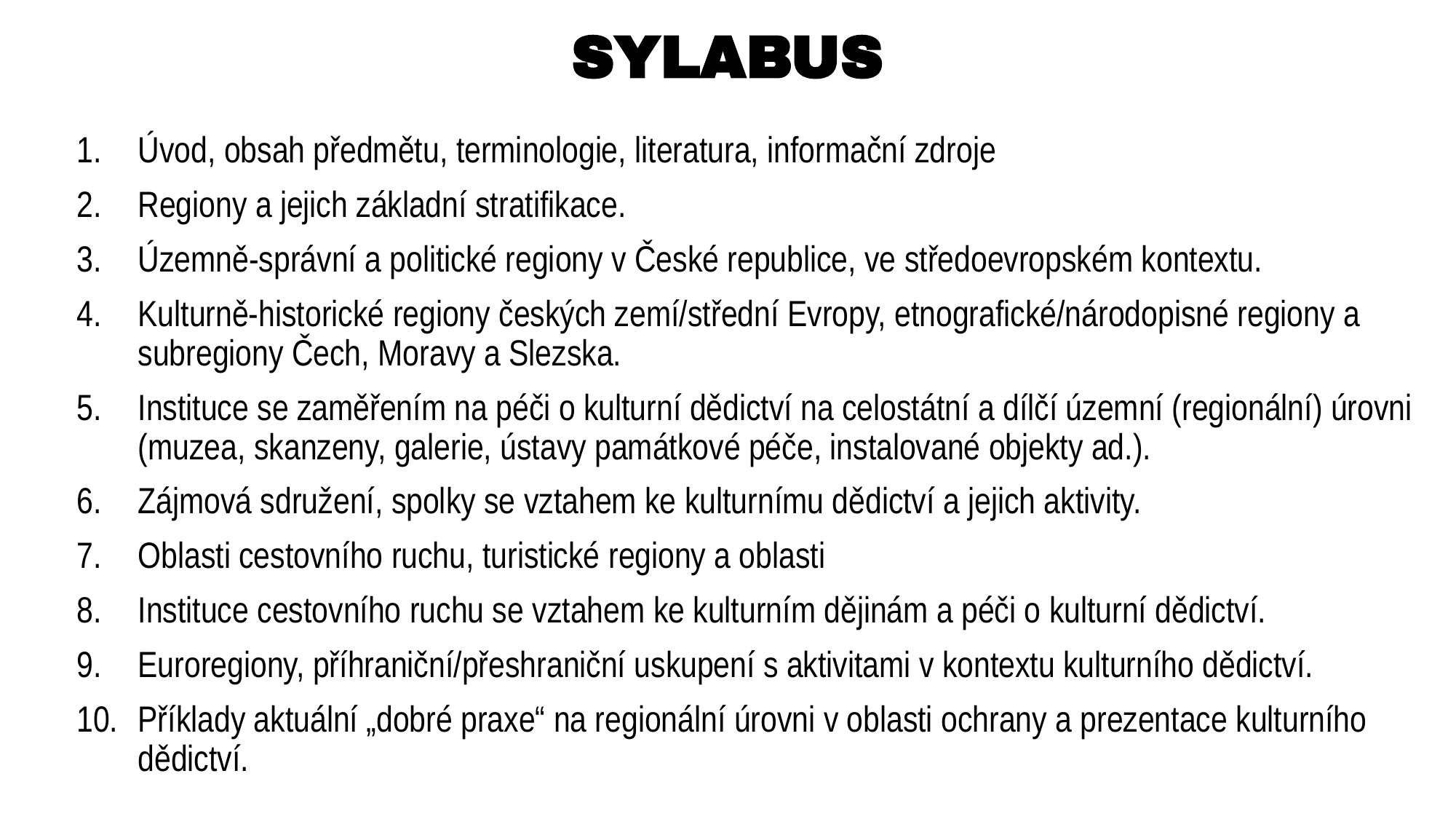

# SYLABUS
Úvod, obsah předmětu, terminologie, literatura, informační zdroje
Regiony a jejich základní stratifikace.
Územně-správní a politické regiony v České republice, ve středoevropském kontextu.
Kulturně-historické regiony českých zemí/střední Evropy, etnografické/národopisné regiony a subregiony Čech, Moravy a Slezska.
Instituce se zaměřením na péči o kulturní dědictví na celostátní a dílčí územní (regionální) úrovni (muzea, skanzeny, galerie, ústavy památkové péče, instalované objekty ad.).
Zájmová sdružení, spolky se vztahem ke kulturnímu dědictví a jejich aktivity.
Oblasti cestovního ruchu, turistické regiony a oblasti
Instituce cestovního ruchu se vztahem ke kulturním dějinám a péči o kulturní dědictví.
Euroregiony, příhraniční/přeshraniční uskupení s aktivitami v kontextu kulturního dědictví.
Příklady aktuální „dobré praxe“ na regionální úrovni v oblasti ochrany a prezentace kulturního dědictví.